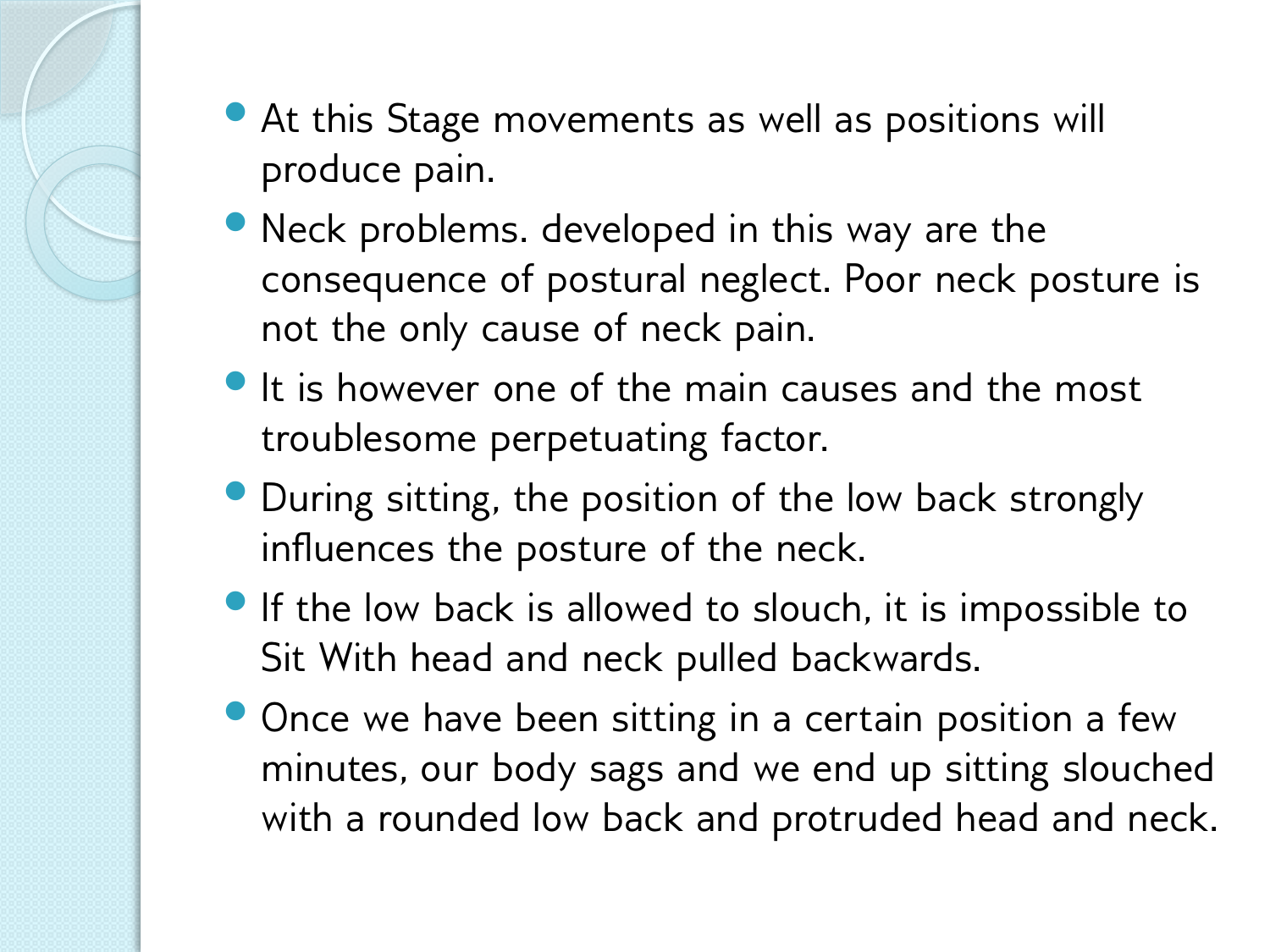

At this Stage movements as well as positions will produce pain.
Neck problems. developed in this way are the consequence of postural neglect. Poor neck posture is not the only cause of neck pain.
It is however one of the main causes and the most troublesome perpetuating factor.
During sitting, the position of the low back strongly influences the posture of the neck.
If the low back is allowed to slouch, it is impossible to Sit With head and neck pulled backwards.
Once we have been sitting in a certain position a few minutes, our body sags and we end up sitting slouched with a rounded low back and protruded head and neck.